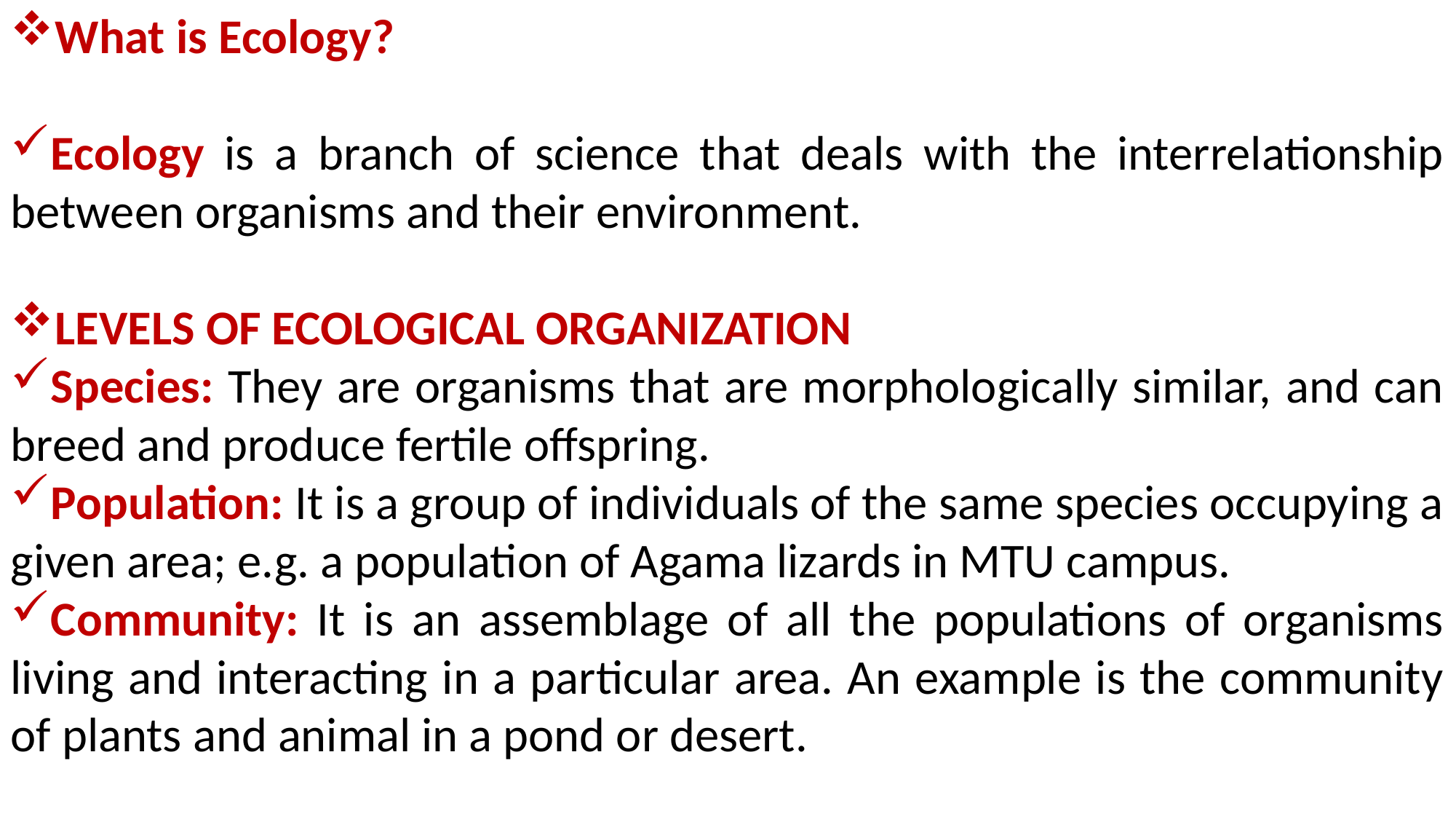

What is Ecology?

Ecology is a branch of science that deals with the interrelationship between organisms and their environment.

LEVELS OF ECOLOGICAL ORGANIZATION
Species: They are organisms that are morphologically similar, and can breed and produce fertile offspring.
Population: It is a group of individuals of the same species occupying a given area; e.g. a population of Agama lizards in MTU campus.
Community: It is an assemblage of all the populations of organisms living and interacting in a particular area. An example is the community of plants and animal in a pond or desert.